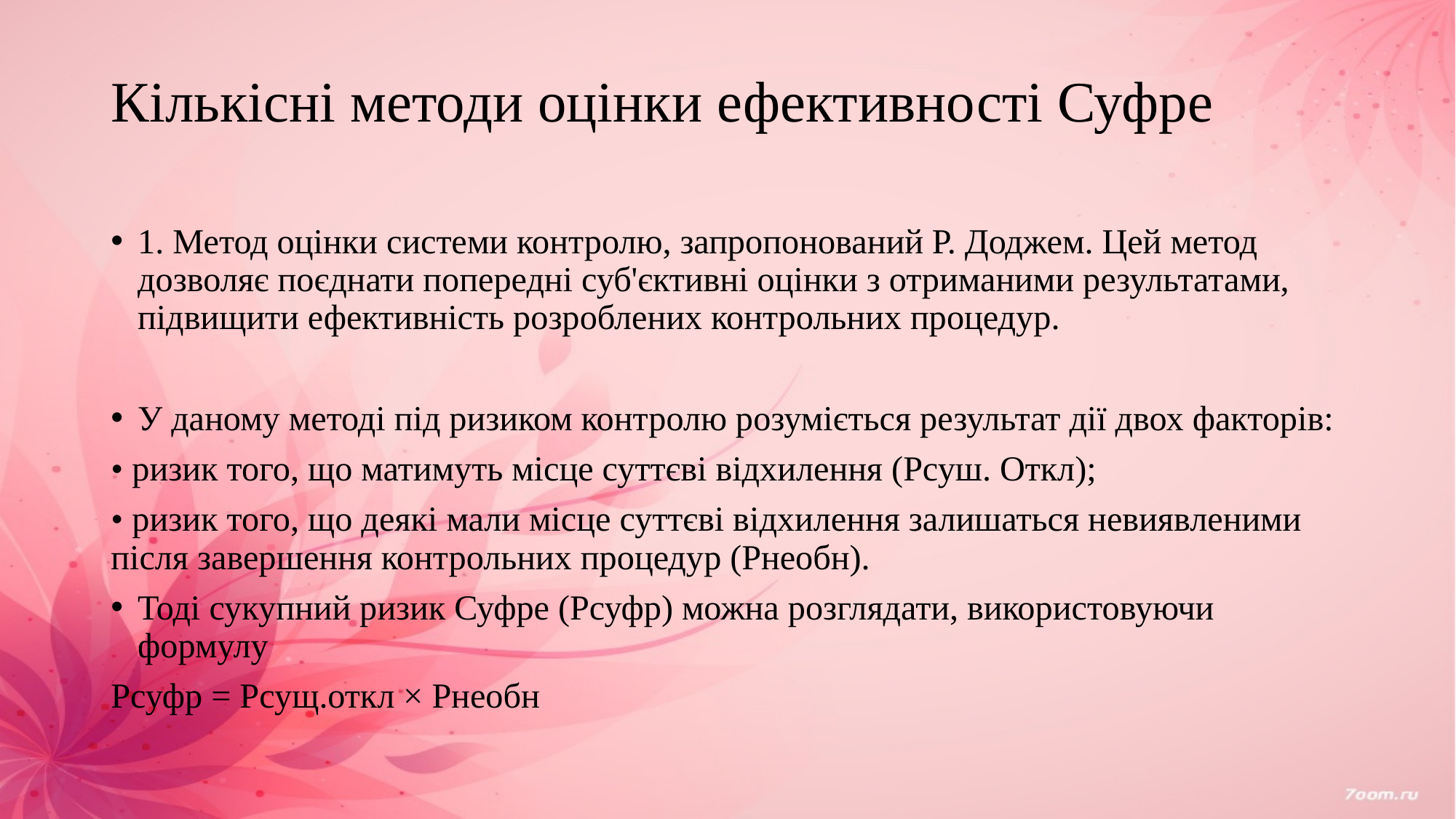

# Кількісні методи оцінки ефективності Суфре
1. Метод оцінки системи контролю, запропонований Р. Доджем. Цей метод дозволяє поєднати попередні суб'єктивні оцінки з отриманими результатами, підвищити ефективність розроблених контрольних процедур.

У даному методі під ризиком контролю розуміється результат дії двох факторів:
• ризик того, що матимуть місце суттєві відхилення (Рсуш. Откл);
• ризик того, що деякі мали місце суттєві відхилення залишаться невиявленими після завершення контрольних процедур (Рнеобн).
Тоді сукупний ризик Суфре (Рсуфр) можна розглядати, використовуючи формулу
Рсуфр = Рсущ.откл × Рнеобн